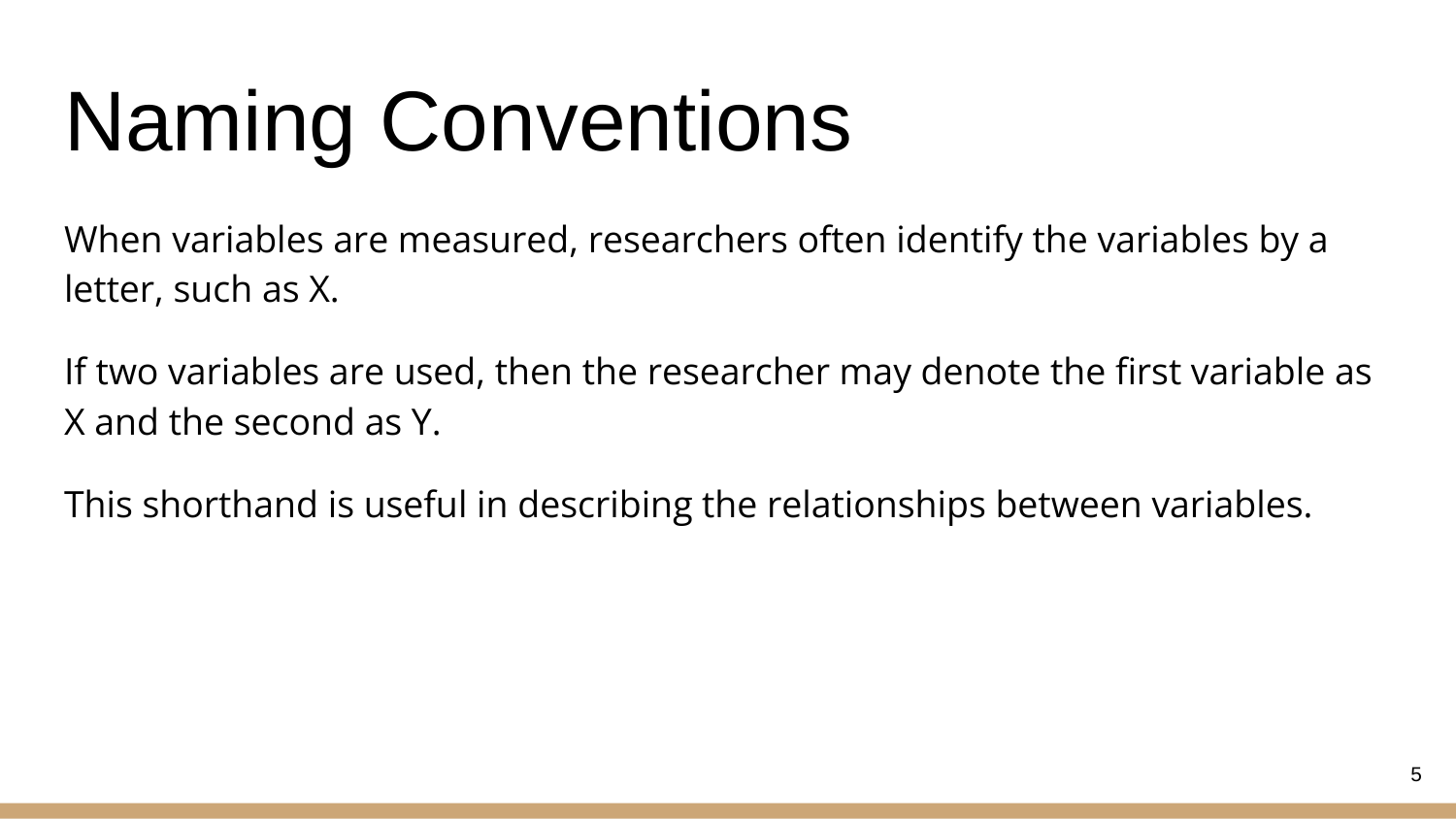

# Naming Conventions
When variables are measured, researchers often identify the variables by a letter, such as X.
If two variables are used, then the researcher may denote the first variable as X and the second as Y.
This shorthand is useful in describing the relationships between variables.
5